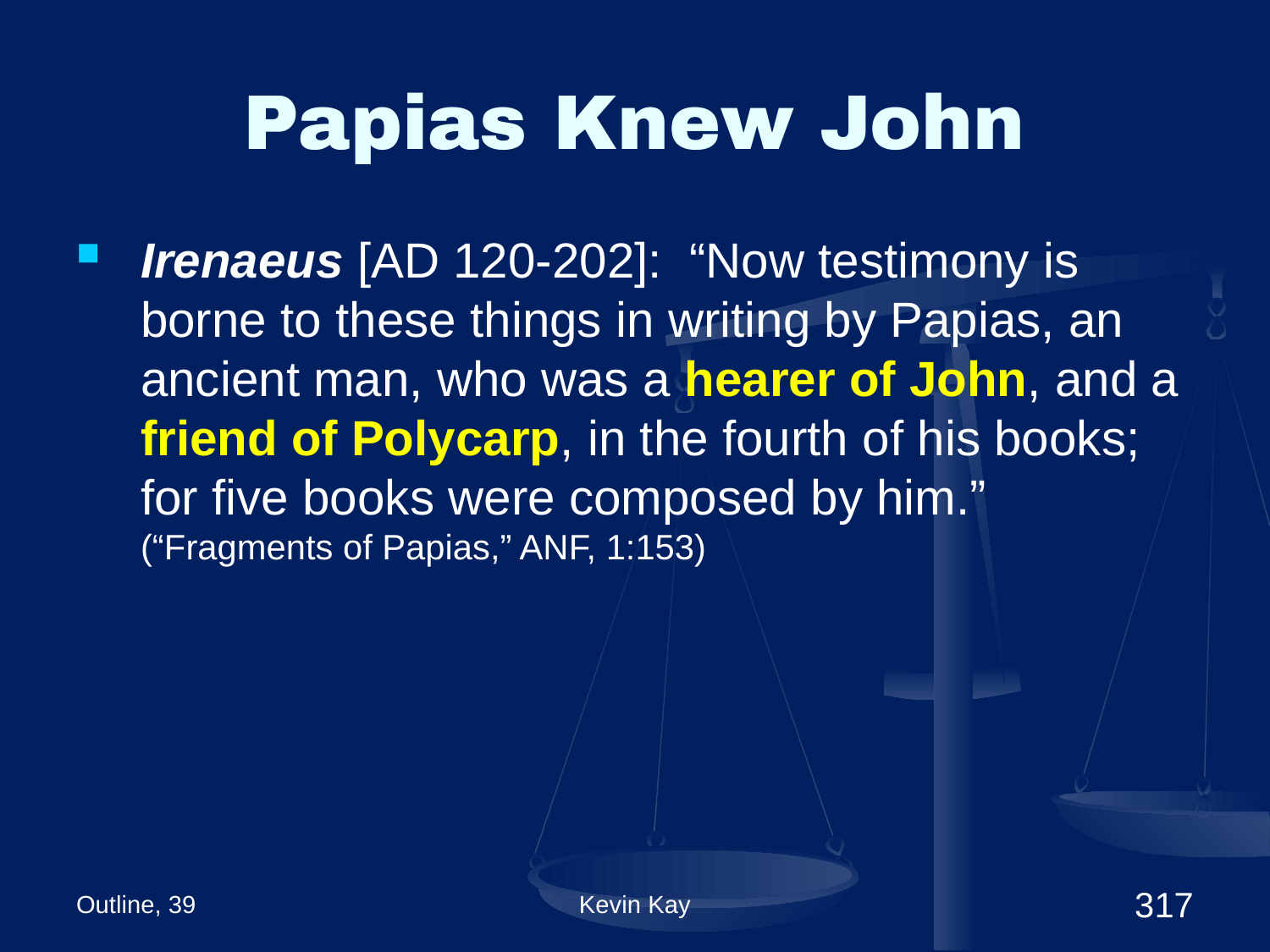

# Papias Knew John
Irenaeus [AD 120-202]:  “Now testimony is borne to these things in writing by Papias, an ancient man, who was a hearer of John, and a friend of Polycarp, in the fourth of his books; for five books were composed by him.”  (“Fragments of Papias,” ANF, 1:153)
Outline, 39
Kevin Kay
317